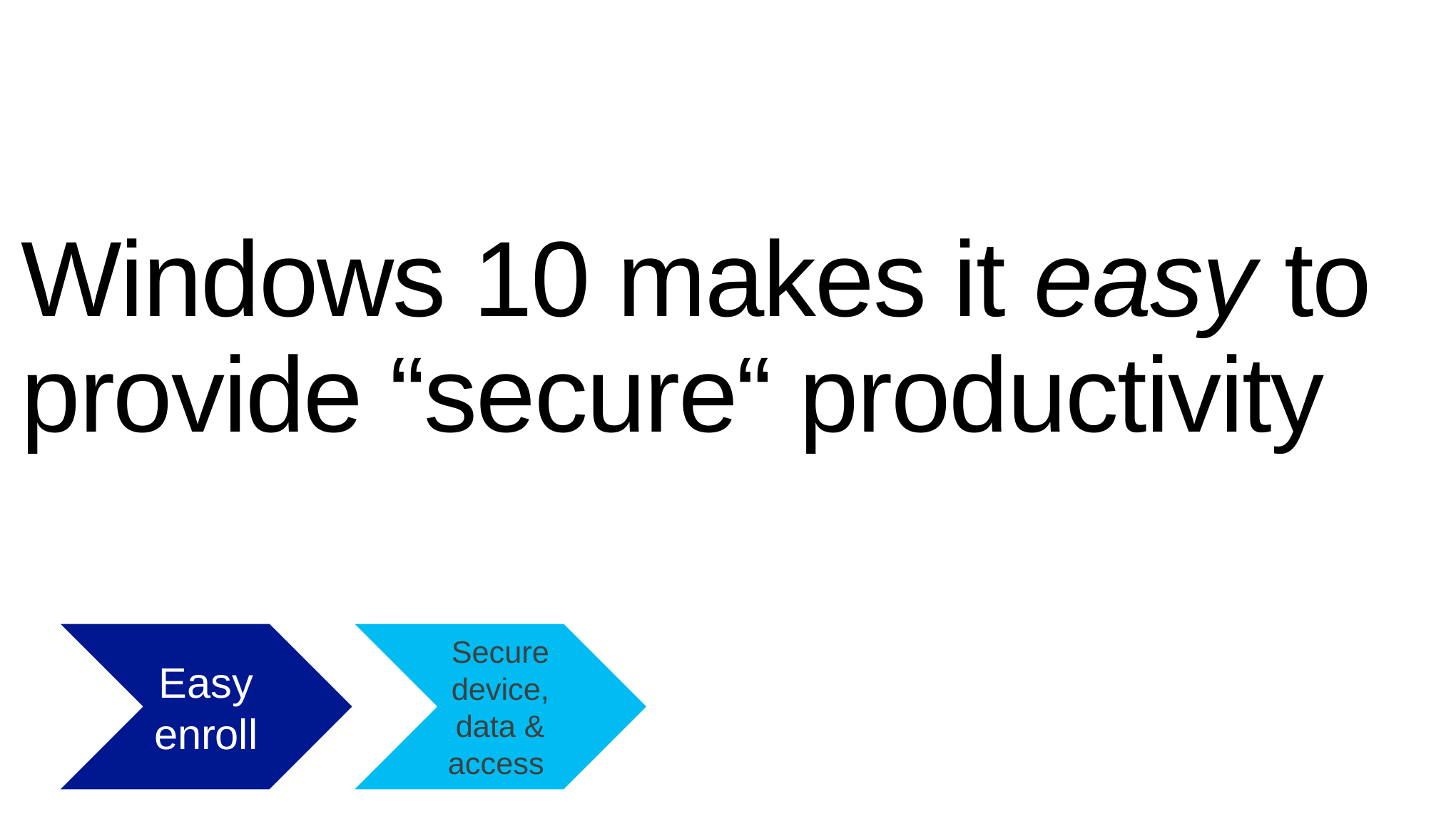

# Windows 10 makes it easy to provide “secure“ productivity
Easy enroll
Secure device, data & access